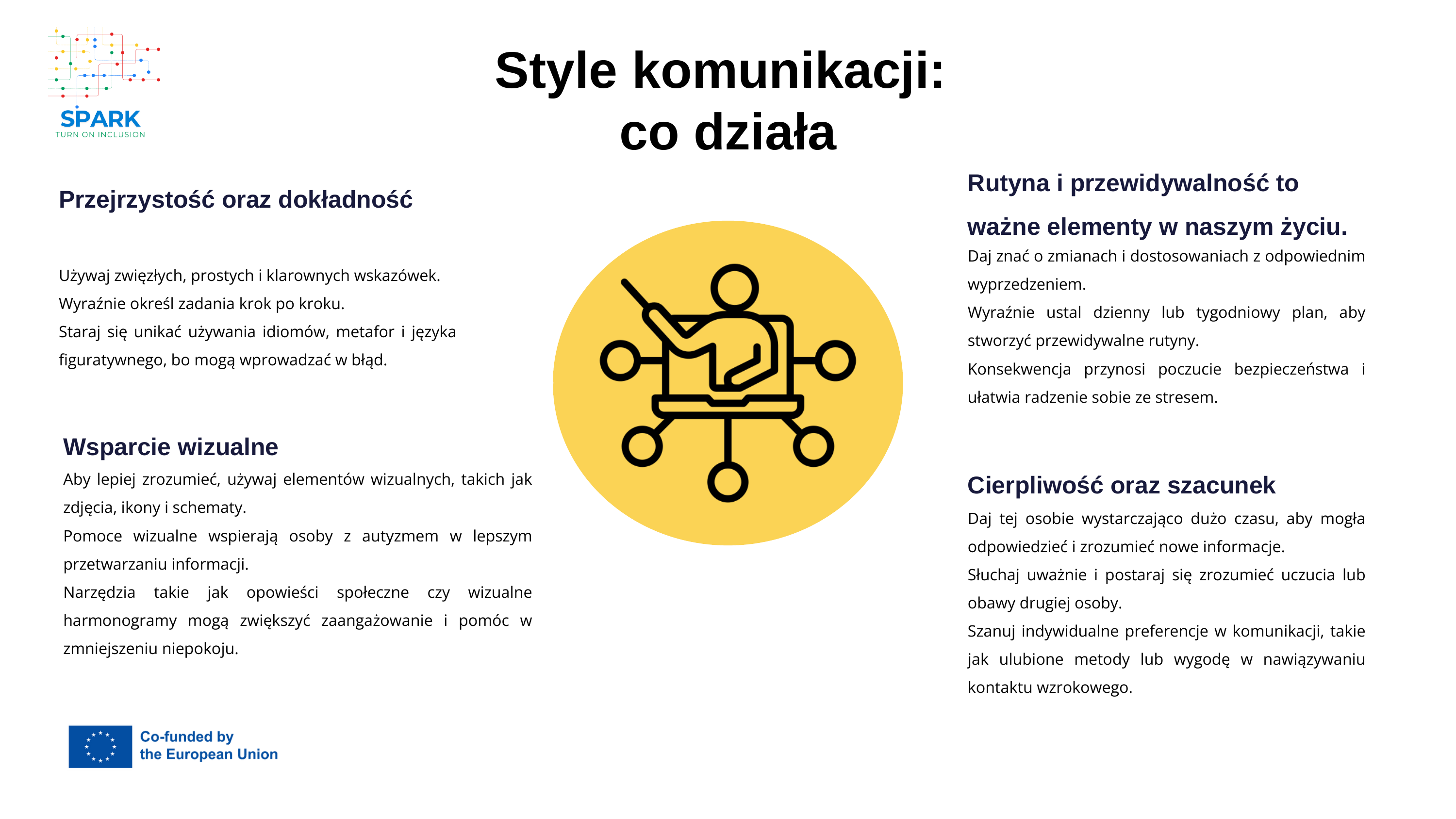

Style komunikacji:
co działa

Rutyna i przewidywalność to ważne elementy w naszym życiu.

Przejrzystość oraz dokładność

Daj znać o zmianach i dostosowaniach z odpowiednim wyprzedzeniem.
Wyraźnie ustal dzienny lub tygodniowy plan, aby stworzyć przewidywalne rutyny.
Konsekwencja przynosi poczucie bezpieczeństwa i ułatwia radzenie sobie ze stresem.

Używaj zwięzłych, prostych i klarownych wskazówek.
Wyraźnie określ zadania krok po kroku.
Staraj się unikać używania idiomów, metafor i języka figuratywnego, bo mogą wprowadzać w błąd.

Wsparcie wizualne

Cierpliwość oraz szacunek

Aby lepiej zrozumieć, używaj elementów wizualnych, takich jak zdjęcia, ikony i schematy.
Pomoce wizualne wspierają osoby z autyzmem w lepszym przetwarzaniu informacji.
Narzędzia takie jak opowieści społeczne czy wizualne harmonogramy mogą zwiększyć zaangażowanie i pomóc w zmniejszeniu niepokoju.

Daj tej osobie wystarczająco dużo czasu, aby mogła odpowiedzieć i zrozumieć nowe informacje.
Słuchaj uważnie i postaraj się zrozumieć uczucia lub obawy drugiej osoby.
Szanuj indywidualne preferencje w komunikacji, takie jak ulubione metody lub wygodę w nawiązywaniu kontaktu wzrokowego.